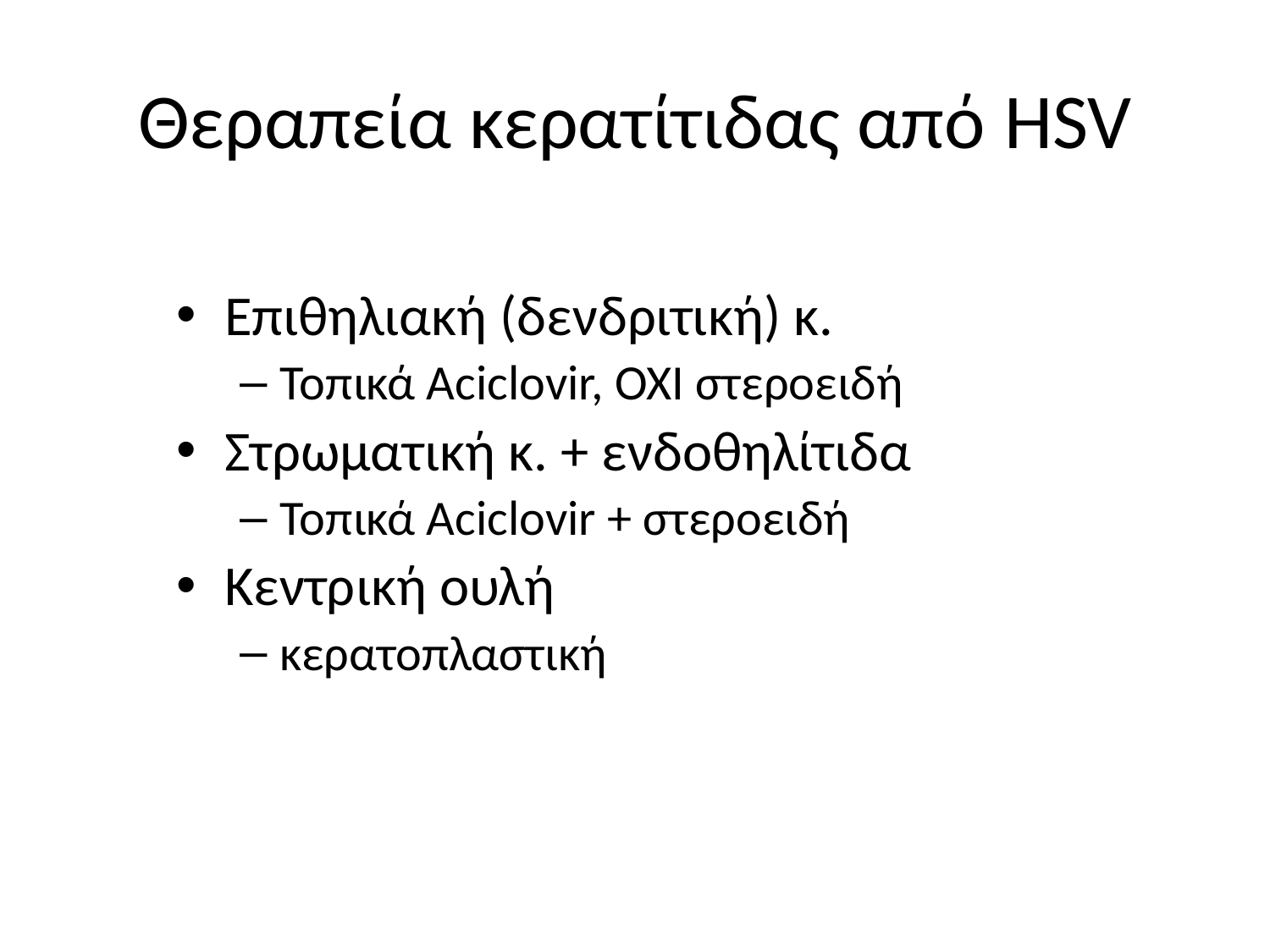

# Θεραπεία κερατίτιδας από HSV
Επιθηλιακή (δενδριτική) κ.
Τοπικά Aciclovir, ΟΧΙ στεροειδή
Στρωματική κ. + ενδοθηλίτιδα
Τοπικά Aciclovir + στεροειδή
Κεντρική ουλή
κερατοπλαστική